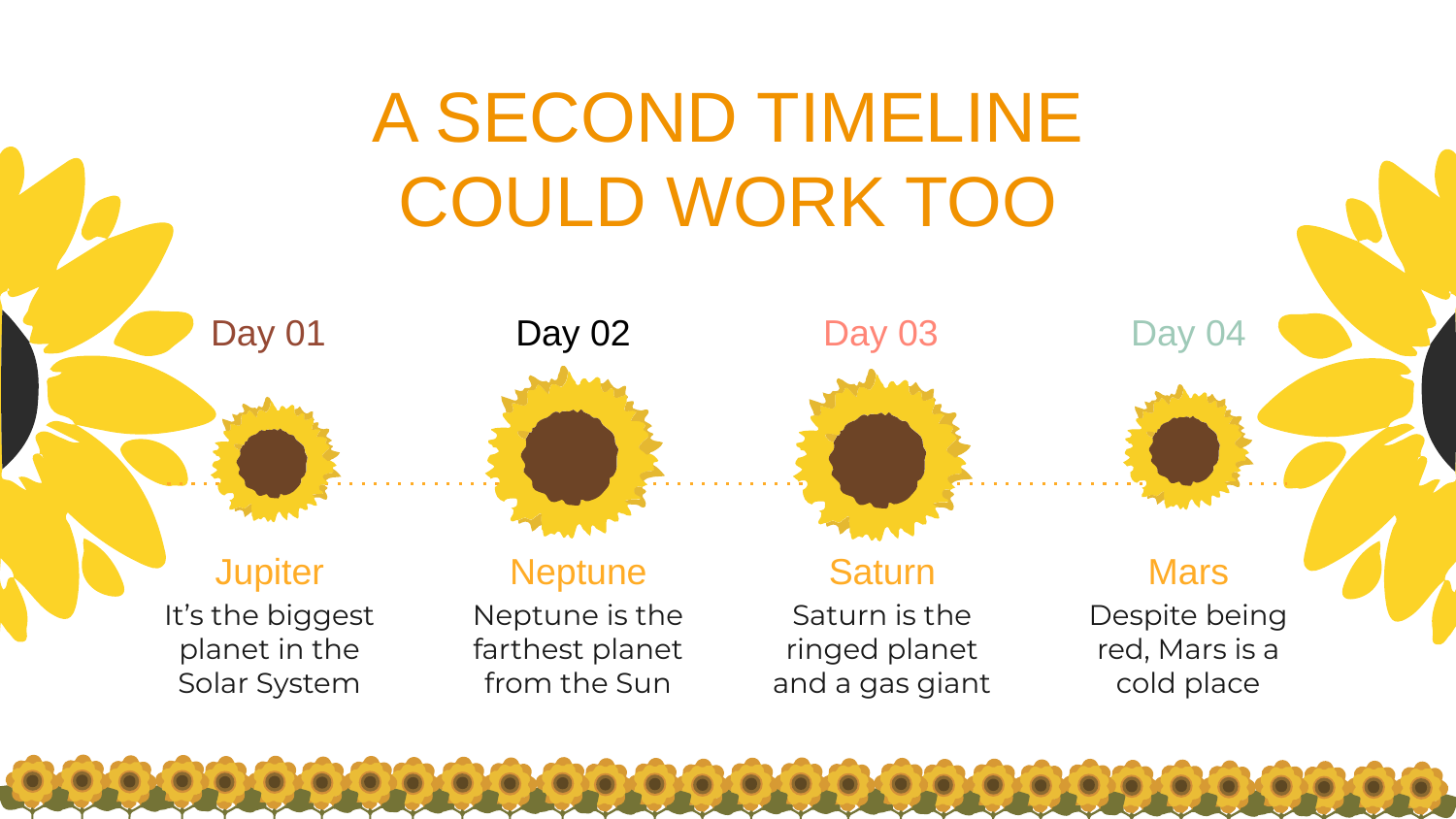

# A SECOND TIMELINE COULD WORK TOO

Day 01
Day 02
Day 03
Day 04

Jupiter
Neptune
Saturn
Mars
It’s the biggest planet in the Solar System
Neptune is the farthest planet from the Sun
Saturn is the ringed planet and a gas giant
Despite being red, Mars is a cold place